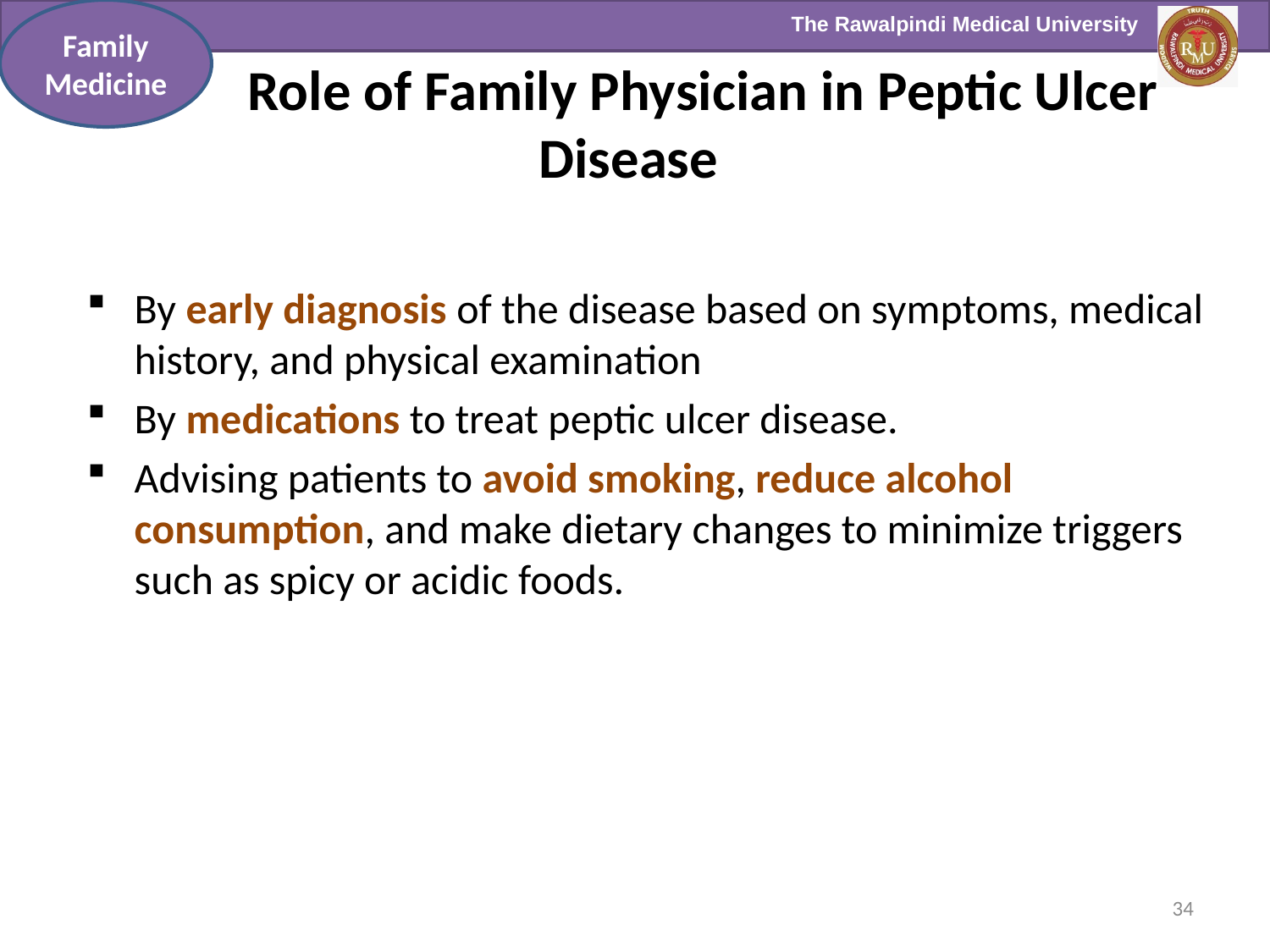

Family Medicine
# Role of Family Physician in Peptic Ulcer Disease
By early diagnosis of the disease based on symptoms, medical history, and physical examination
By medications to treat peptic ulcer disease.
Advising patients to avoid smoking, reduce alcohol consumption, and make dietary changes to minimize triggers such as spicy or acidic foods.
34